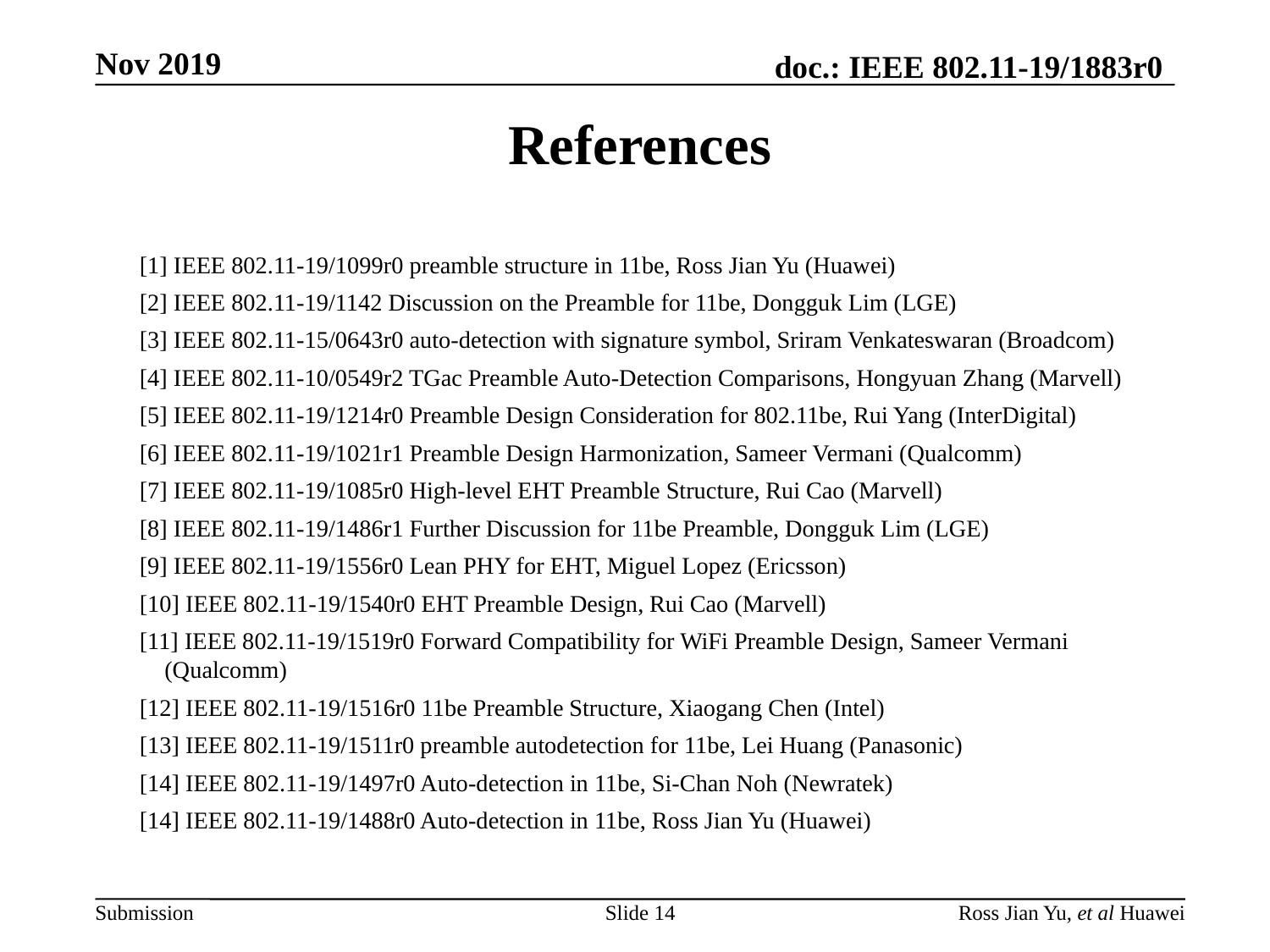

References
[1] IEEE 802.11-19/1099r0 preamble structure in 11be, Ross Jian Yu (Huawei)
[2] IEEE 802.11-19/1142 Discussion on the Preamble for 11be, Dongguk Lim (LGE)
[3] IEEE 802.11-15/0643r0 auto-detection with signature symbol, Sriram Venkateswaran (Broadcom)
[4] IEEE 802.11-10/0549r2 TGac Preamble Auto-Detection Comparisons, Hongyuan Zhang (Marvell)
[5] IEEE 802.11-19/1214r0 Preamble Design Consideration for 802.11be, Rui Yang (InterDigital)
[6] IEEE 802.11-19/1021r1 Preamble Design Harmonization, Sameer Vermani (Qualcomm)
[7] IEEE 802.11-19/1085r0 High-level EHT Preamble Structure, Rui Cao (Marvell)
[8] IEEE 802.11-19/1486r1 Further Discussion for 11be Preamble, Dongguk Lim (LGE)
[9] IEEE 802.11-19/1556r0 Lean PHY for EHT, Miguel Lopez (Ericsson)
[10] IEEE 802.11-19/1540r0 EHT Preamble Design, Rui Cao (Marvell)
[11] IEEE 802.11-19/1519r0 Forward Compatibility for WiFi Preamble Design, Sameer Vermani (Qualcomm)
[12] IEEE 802.11-19/1516r0 11be Preamble Structure, Xiaogang Chen (Intel)
[13] IEEE 802.11-19/1511r0 preamble autodetection for 11be, Lei Huang (Panasonic)
[14] IEEE 802.11-19/1497r0 Auto-detection in 11be, Si-Chan Noh (Newratek)
[14] IEEE 802.11-19/1488r0 Auto-detection in 11be, Ross Jian Yu (Huawei)
Slide 14